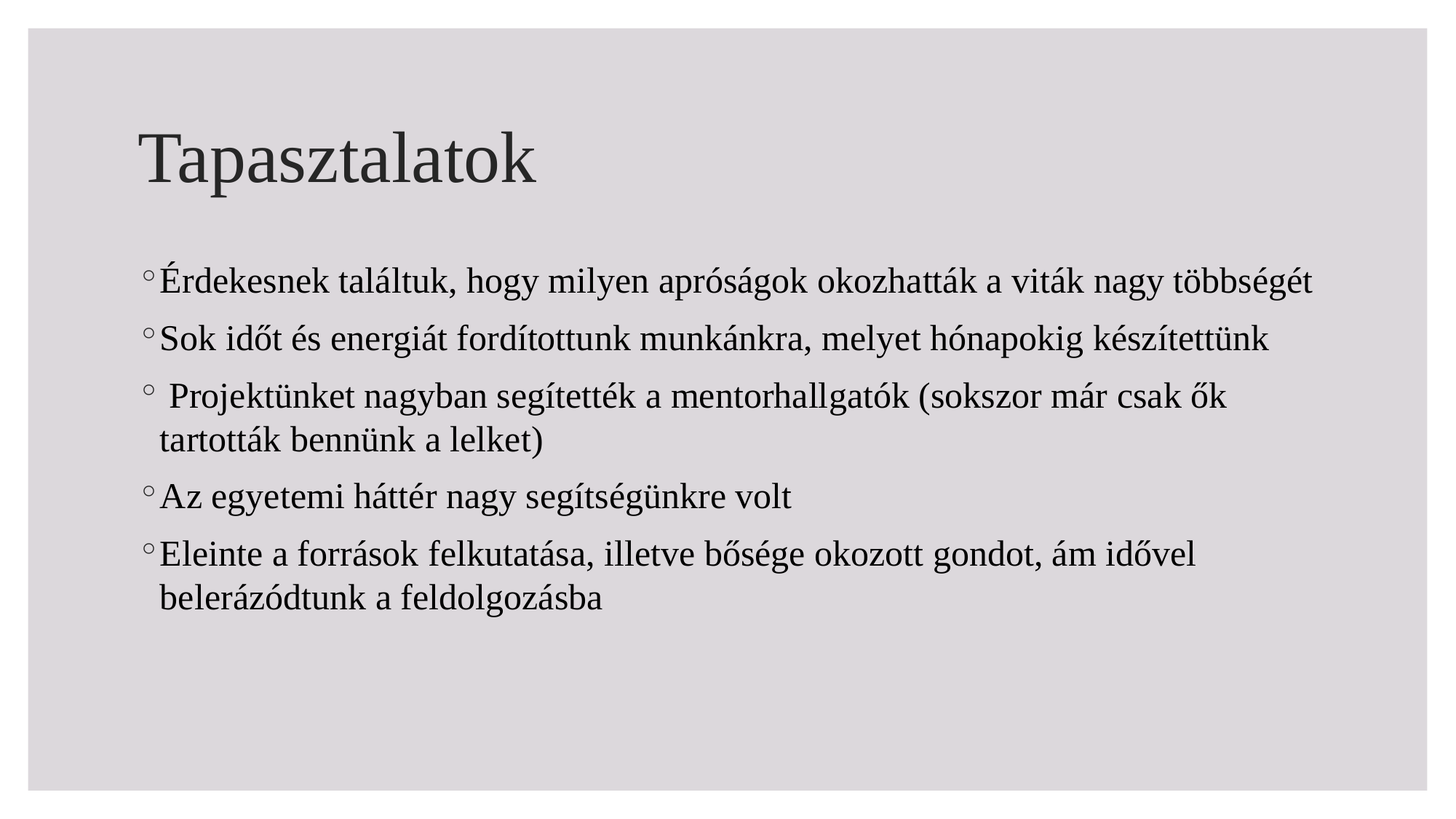

# Tapasztalatok
Érdekesnek találtuk, hogy milyen apróságok okozhatták a viták nagy többségét
Sok időt és energiát fordítottunk munkánkra, melyet hónapokig készítettünk
 Projektünket nagyban segítették a mentorhallgatók (sokszor már csak ők tartották bennünk a lelket)
Az egyetemi háttér nagy segítségünkre volt
Eleinte a források felkutatása, illetve bősége okozott gondot, ám idővel belerázódtunk a feldolgozásba